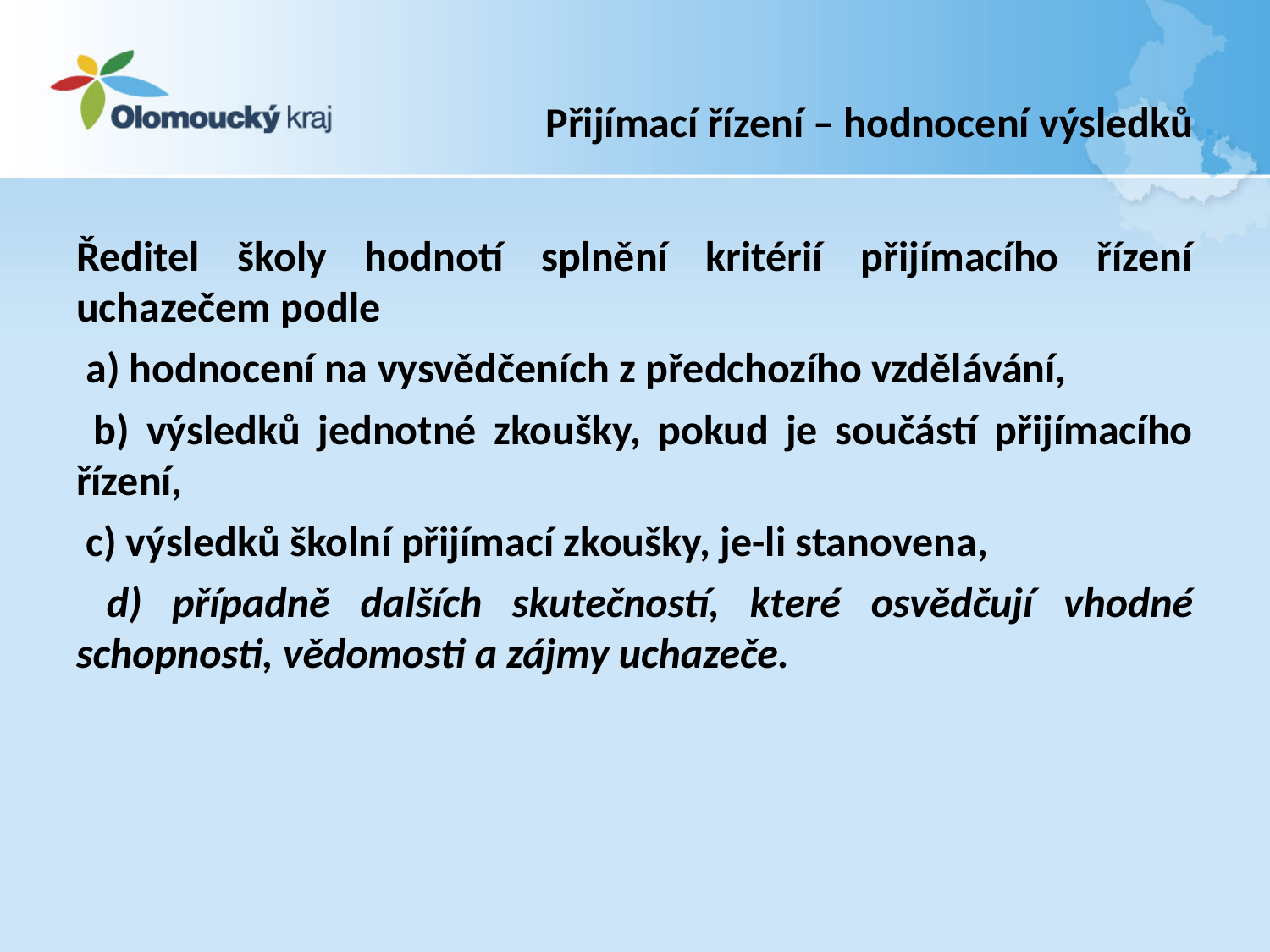

# Přijímací řízení – hodnocení výsledků
Ředitel školy hodnotí splnění kritérií přijímacího řízení uchazečem podle
 a) hodnocení na vysvědčeních z předchozího vzdělávání,
 b) výsledků jednotné zkoušky, pokud je součástí přijímacího řízení,
 c) výsledků školní přijímací zkoušky, je-li stanovena,
 d) případně dalších skutečností, které osvědčují vhodné schopnosti, vědomosti a zájmy uchazeče.